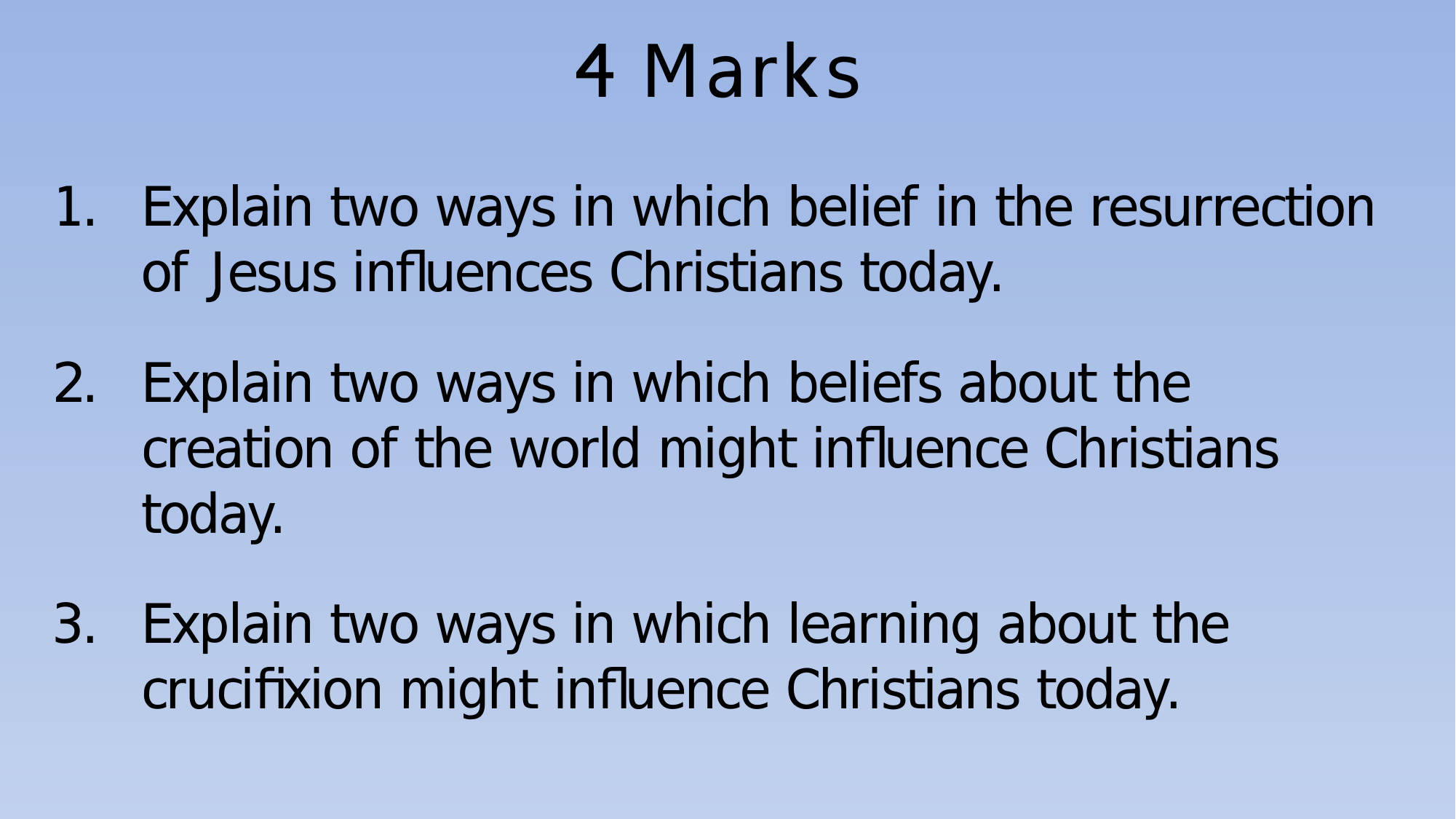

# 4 Marks
Explain two ways in which belief in the resurrection of Jesus influences Christians today.

Explain two ways in which beliefs about the creation of the world might influence Christians today.

Explain two ways in which learning about the crucifixion might influence Christians today.